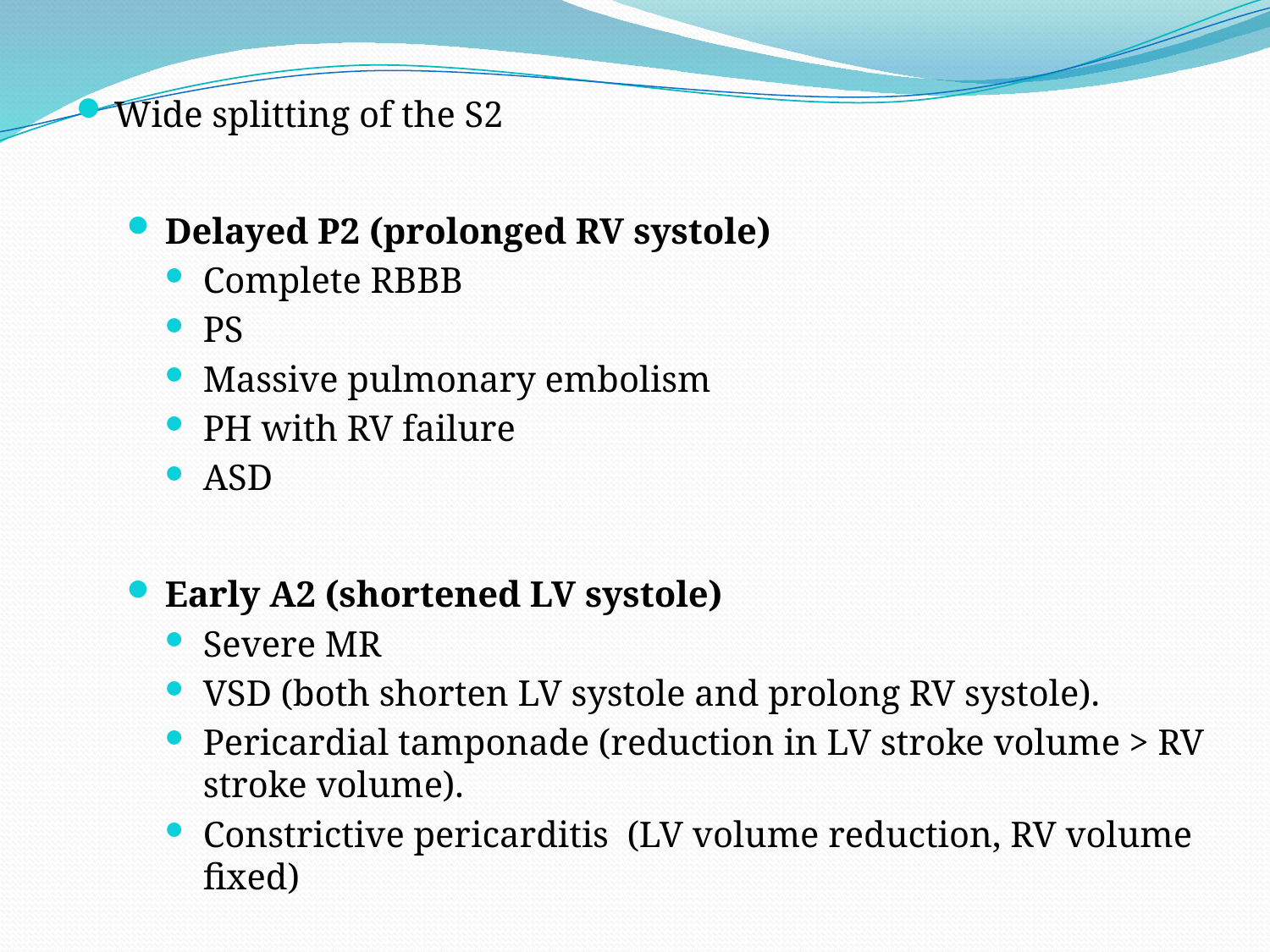

Wide splitting of the S2

Delayed P2 (prolonged RV systole)
Complete RBBB
PS
Massive pulmonary embolism
PH with RV failure
ASD

Early A2 (shortened LV systole)
Severe MR
VSD (both shorten LV systole and prolong RV systole).
Pericardial tamponade (reduction in LV stroke volume > RV stroke volume).
Constrictive pericarditis  (LV volume reduction, RV volume fixed)